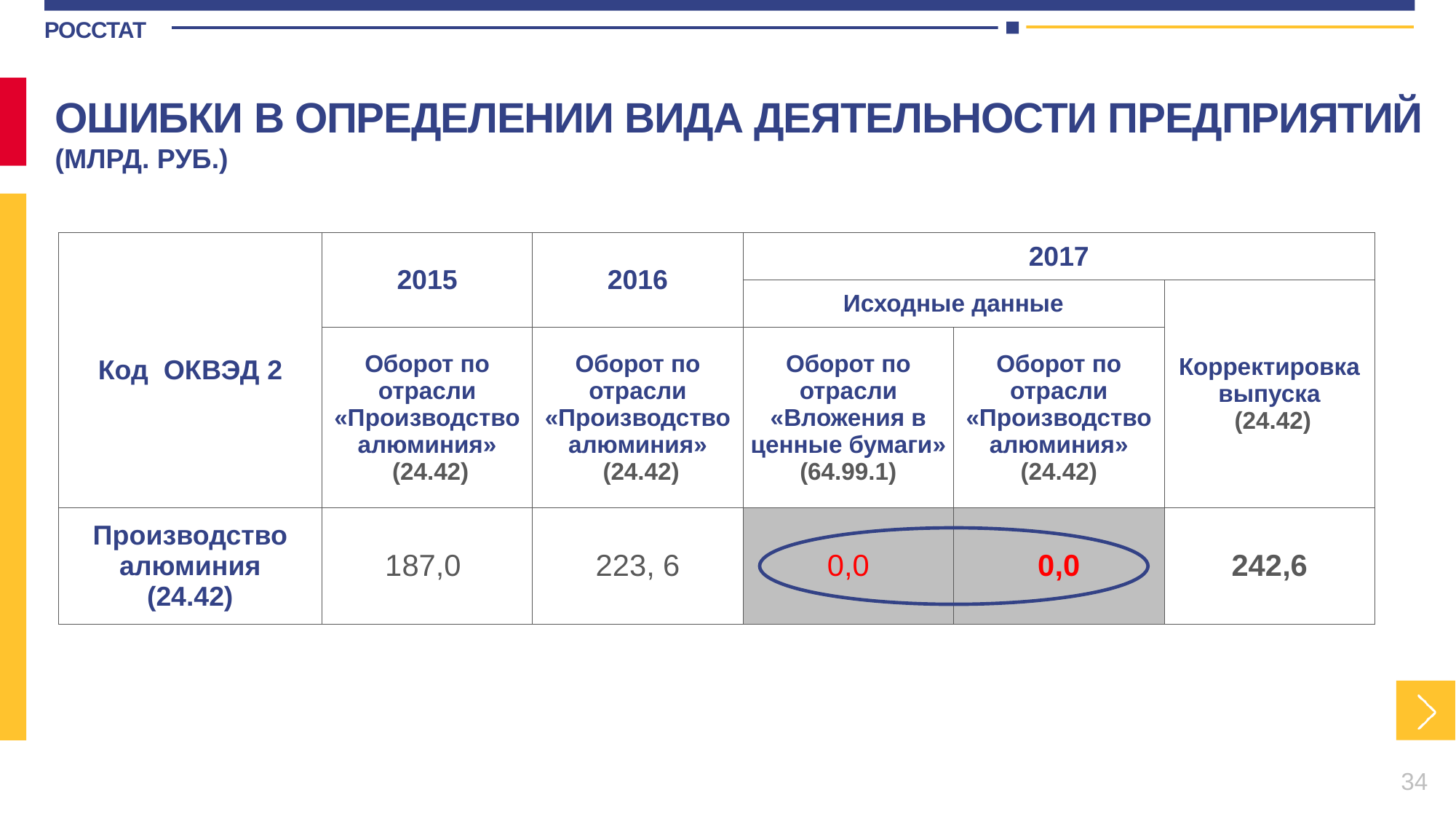

ОШИБКИ В ОПРЕДЕЛЕНИИ ВИДА ДЕЯТЕЛЬНОСТИ ПРЕДПРИЯТИЙ (МЛРД. РУБ.)
| Код ОКВЭД 2 | 2015 | 2016 | 2017 |  |  |
| --- | --- | --- | --- | --- | --- |
|  |  |  | Исходные данные |  | Корректировка выпуска (24.42) |
|  | Оборот по отрасли «Производство алюминия» (24.42) | Оборот по отрасли «Производство алюминия» (24.42) | Оборот по отрасли «Вложения в ценные бумаги» (64.99.1) | Оборот по отрасли «Производство алюминия» (24.42) |  |
| Производство алюминия (24.42) | 187,0 | 223, 6 | 0,0 | 0,0 | 242,6 |

34